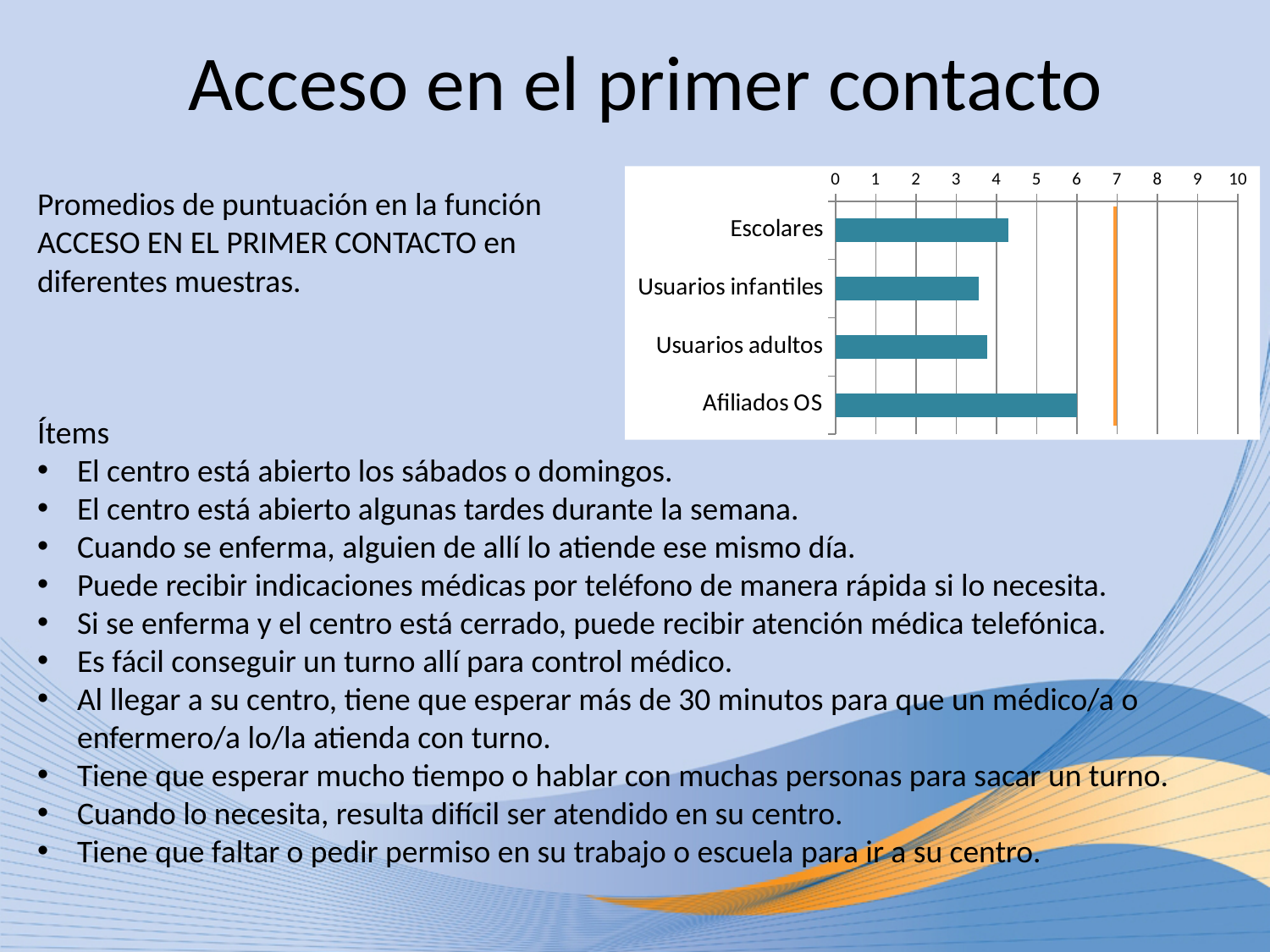

# Acceso en el primer contacto

### Chart

| Category |  |
|---|---|
| Escolares | 4.290555555555554 |
| Usuarios infantiles | 3.556907571288102 |
| Usuarios adultos | 3.7714646464646475 |
| Afiliados OS | 6.01199040767386 |
Promedios de puntuación en la función ACCESO EN EL PRIMER CONTACTO en diferentes muestras.
Ítems
El centro está abierto los sábados o domingos.
El centro está abierto algunas tardes durante la semana.
Cuando se enferma, alguien de allí lo atiende ese mismo día.
Puede recibir indicaciones médicas por teléfono de manera rápida si lo necesita.
Si se enferma y el centro está cerrado, puede recibir atención médica telefónica.
Es fácil conseguir un turno allí para control médico.
Al llegar a su centro, tiene que esperar más de 30 minutos para que un médico/a o enfermero/a lo/la atienda con turno.
Tiene que esperar mucho tiempo o hablar con muchas personas para sacar un turno.
Cuando lo necesita, resulta difícil ser atendido en su centro.
Tiene que faltar o pedir permiso en su trabajo o escuela para ir a su centro.